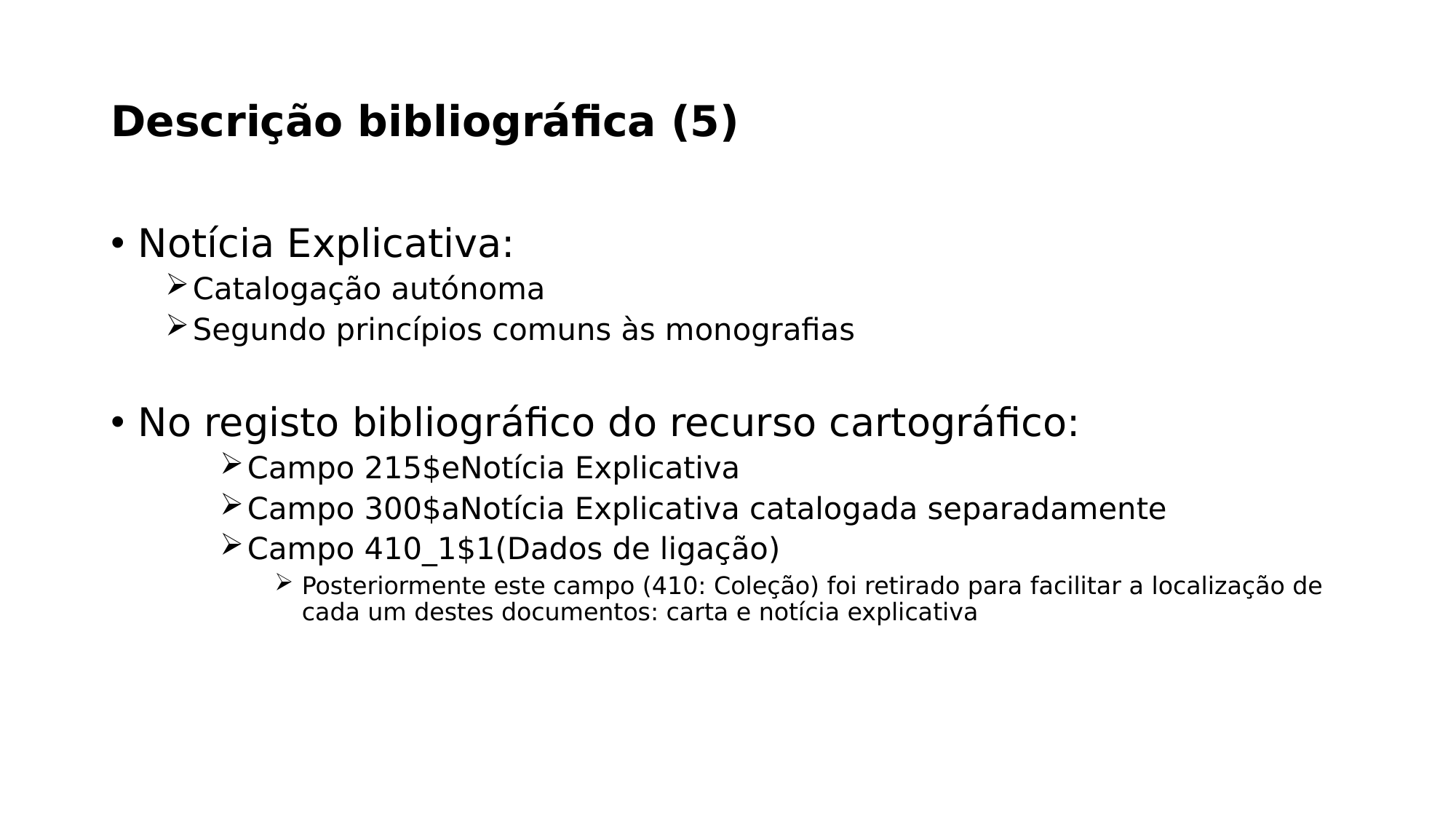

# Descrição bibliográfica (5)
Notícia Explicativa:
Catalogação autónoma
Segundo princípios comuns às monografias

No registo bibliográfico do recurso cartográfico:
Campo 215$eNotícia Explicativa
Campo 300$aNotícia Explicativa catalogada separadamente
Campo 410_1$1(Dados de ligação)
Posteriormente este campo (410: Coleção) foi retirado para facilitar a localização de cada um destes documentos: carta e notícia explicativa